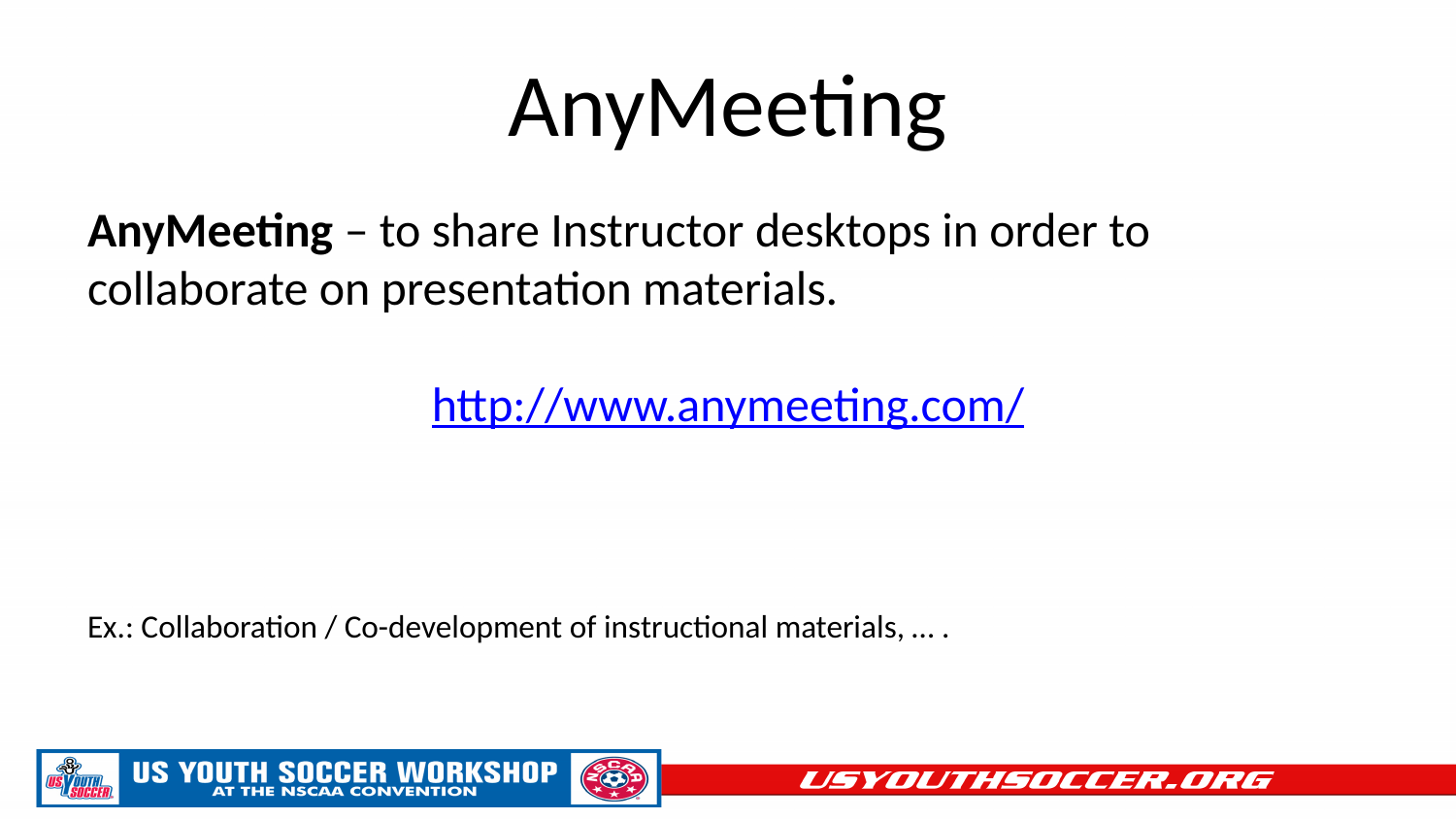

# AnyMeeting
AnyMeeting – to share Instructor desktops in order to collaborate on presentation materials.

http://www.anymeeting.com/

Ex.: Collaboration / Co-development of instructional materials, … .